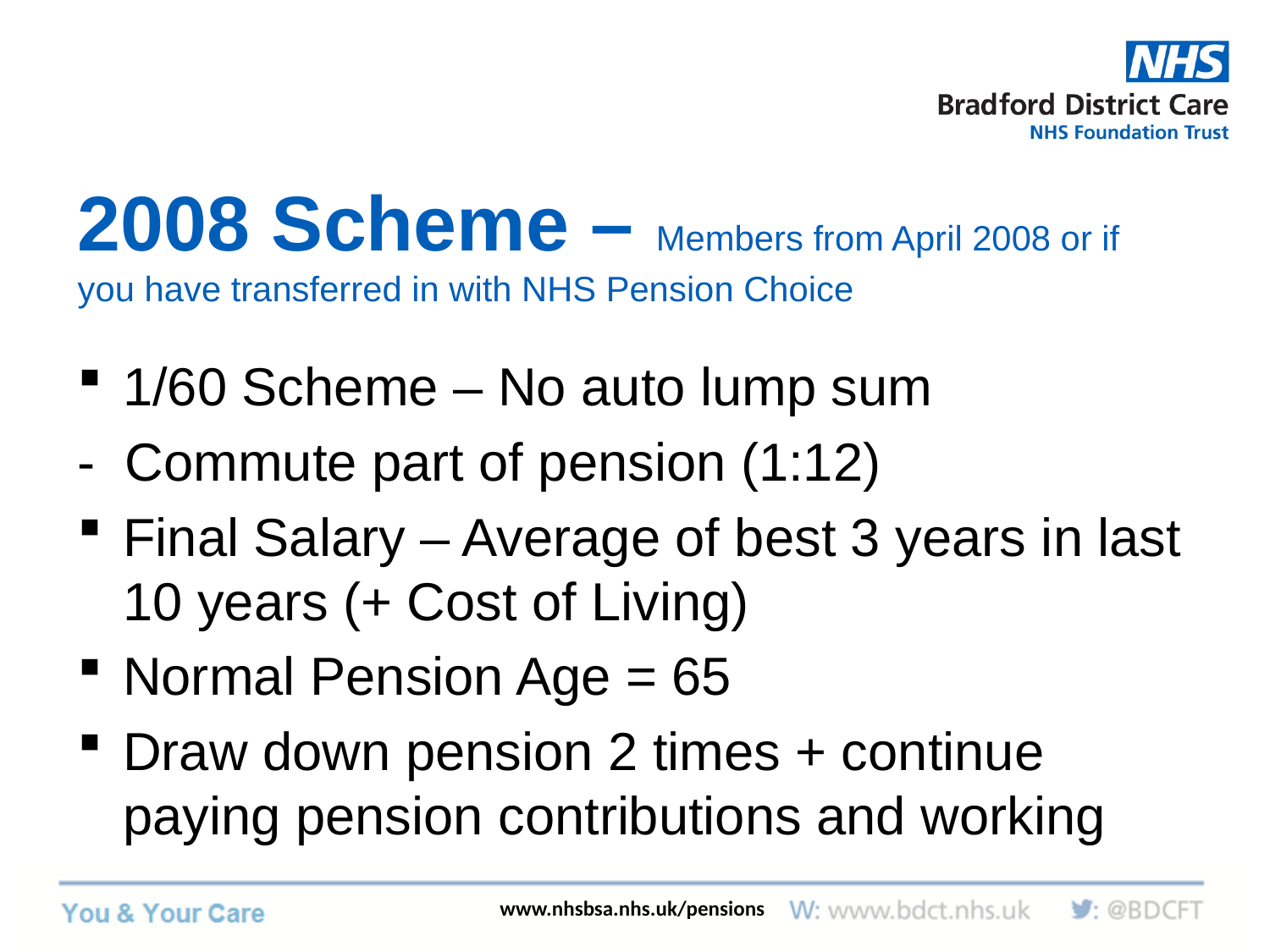

# 2008 Scheme – Members from April 2008 or if you have transferred in with NHS Pension Choice
1/60 Scheme – No auto lump sum
-  Commute part of pension (1:12)
Final Salary – Average of best 3 years in last 10 years (+ Cost of Living)
Normal Pension Age = 65
Draw down pension 2 times + continue paying pension contributions and working

www.nhsbsa.nhs.uk/pensions